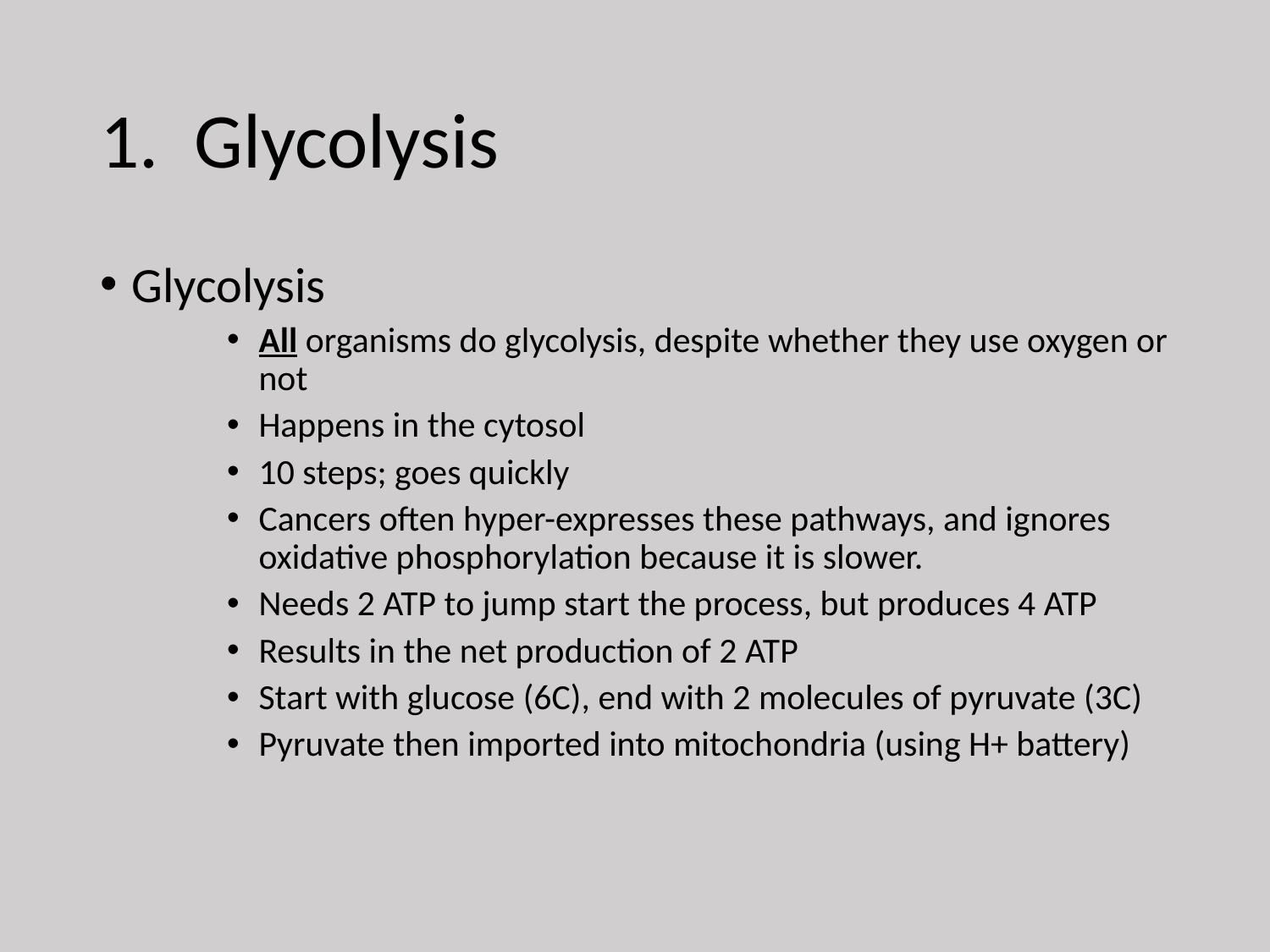

# 1.  Glycolysis
Glycolysis
All organisms do glycolysis, despite whether they use oxygen or not
Happens in the cytosol
10 steps; goes quickly
Cancers often hyper-expresses these pathways, and ignores oxidative phosphorylation because it is slower.
Needs 2 ATP to jump start the process, but produces 4 ATP
Results in the net production of 2 ATP
Start with glucose (6C), end with 2 molecules of pyruvate (3C)
Pyruvate then imported into mitochondria (using H+ battery)